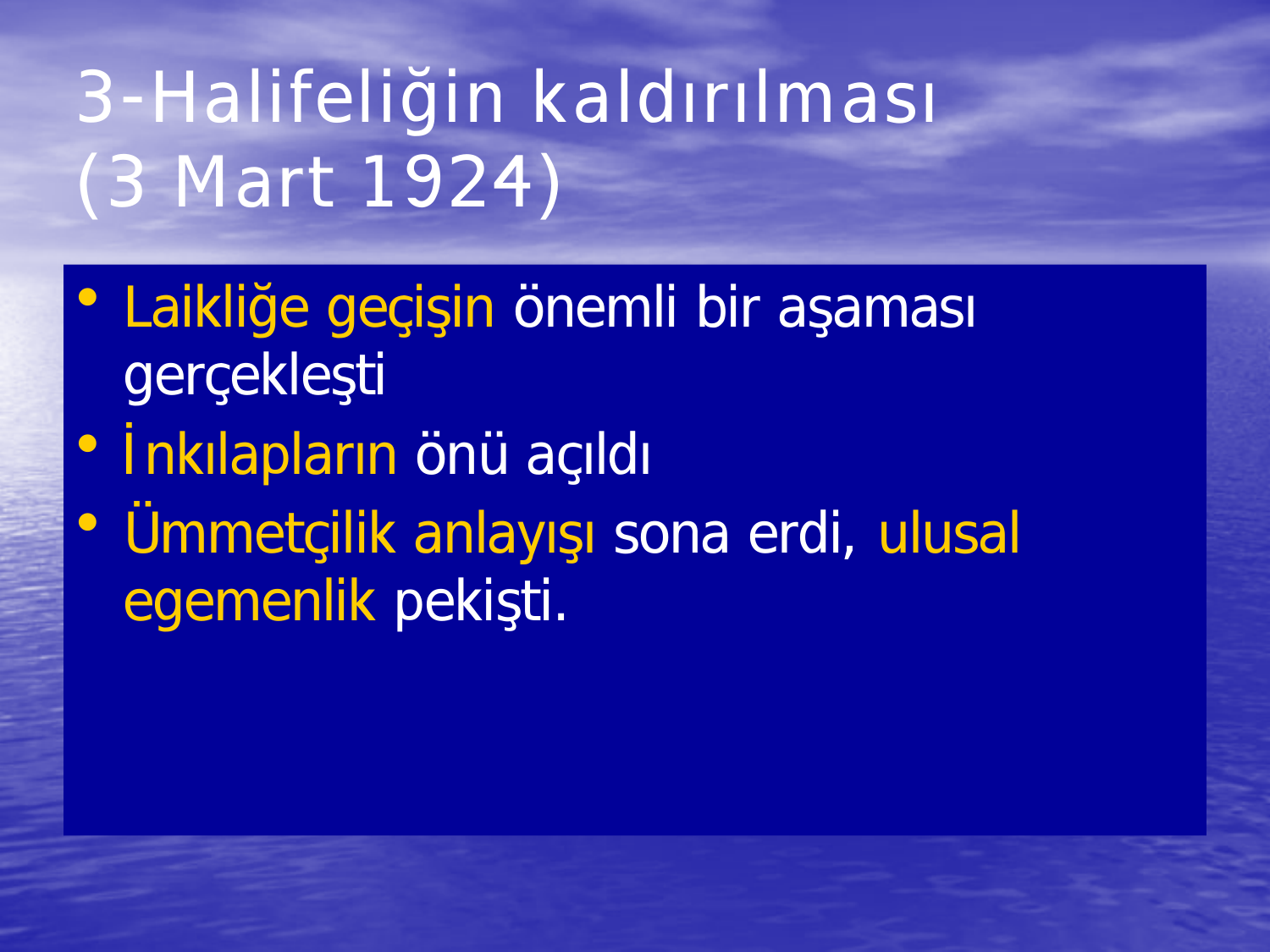

# 3-Halifeliğin kaldırılması (3 Mart 1924)
Laikliğe geçişin önemli bir aşaması gerçekleşti
İnkılapların önü açıldı
Ümmetçilik anlayışı sona erdi, ulusal egemenlik pekişti.